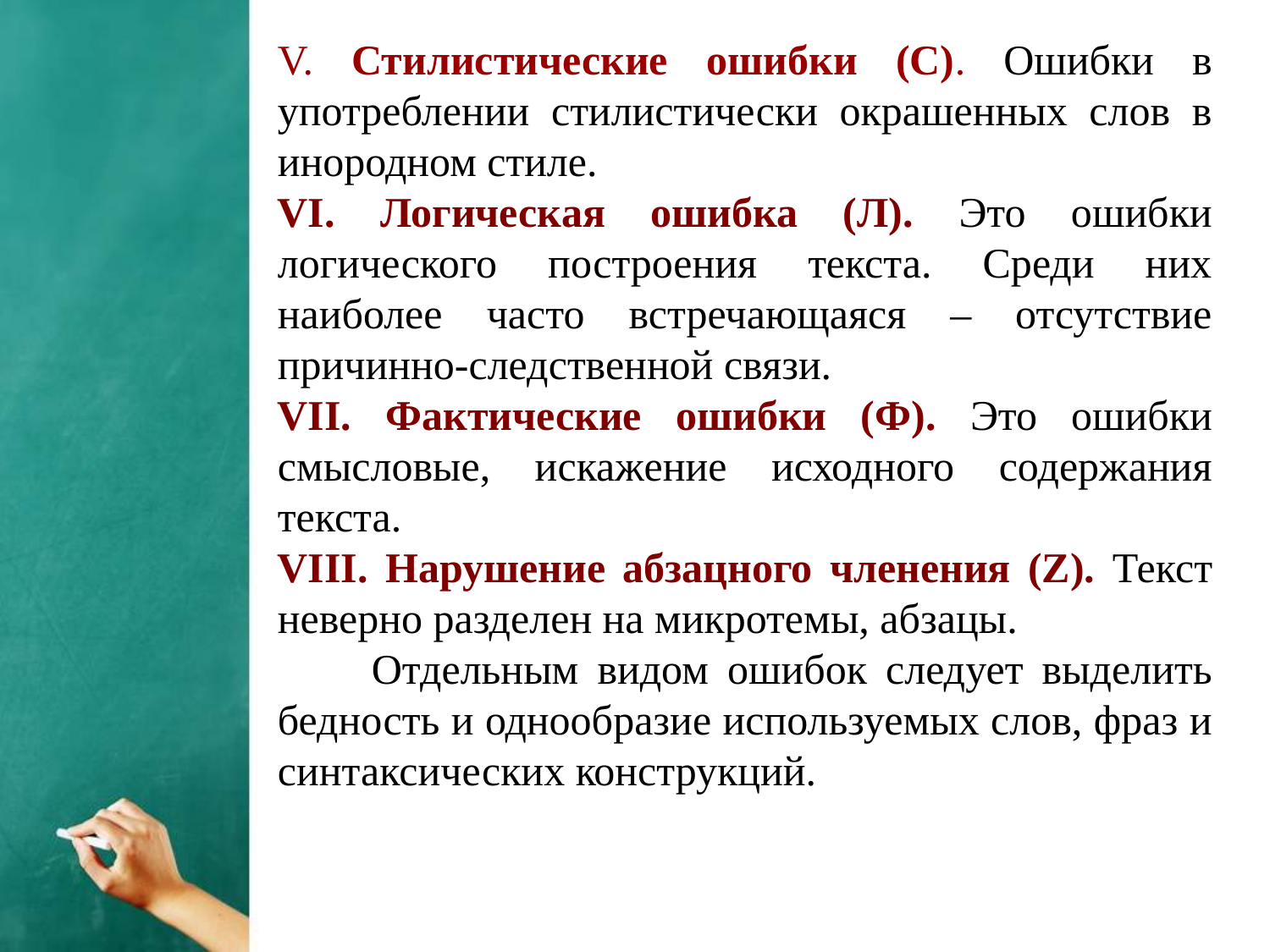

V. Стилистические ошибки (С). Ошибки в употреблении стилистически окрашенных слов в инородном стиле.
VІ. Логическая ошибка (Л). Это ошибки логического построения текста. Среди них наиболее часто встречающаяся – отсутствие причинно-следственной связи.
VІІ. Фактические ошибки (Ф). Это ошибки смысловые, искажение исходного содержания текста.
VIII. Нарушение абзацного членения (Z). Текст неверно разделен на микротемы, абзацы.
     Отдельным видом ошибок следует выделить бедность и однообразие используемых слов, фраз и синтаксических конструкций.